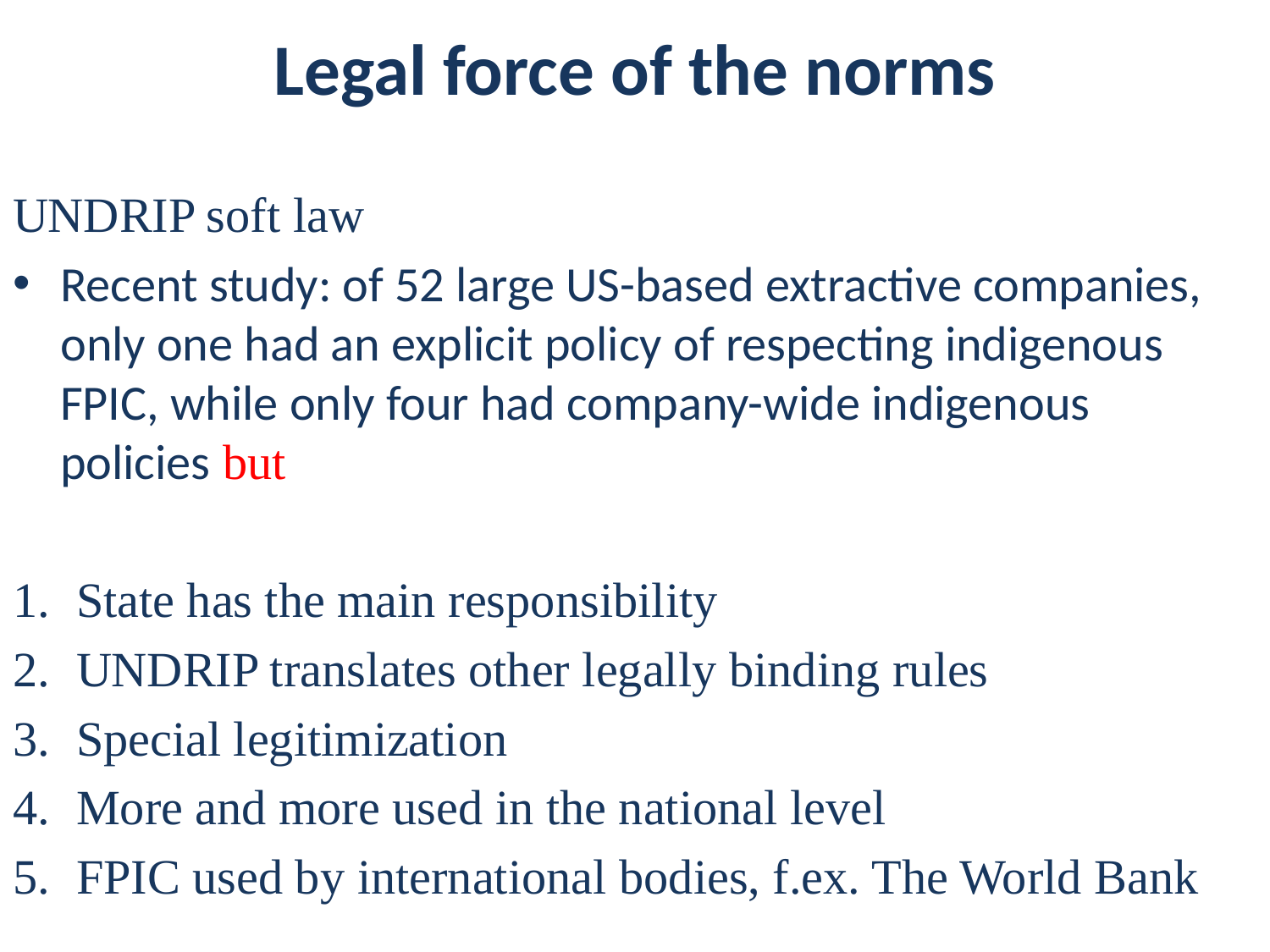

# Legal force of the norms

UNDRIP soft law
Recent study: of 52 large US-based extractive companies, only one had an explicit policy of respecting indigenous FPIC, while only four had company-wide indigenous policies but

State has the main responsibility
UNDRIP translates other legally binding rules
Special legitimization
More and more used in the national level
FPIC used by international bodies, f.ex. The World Bank